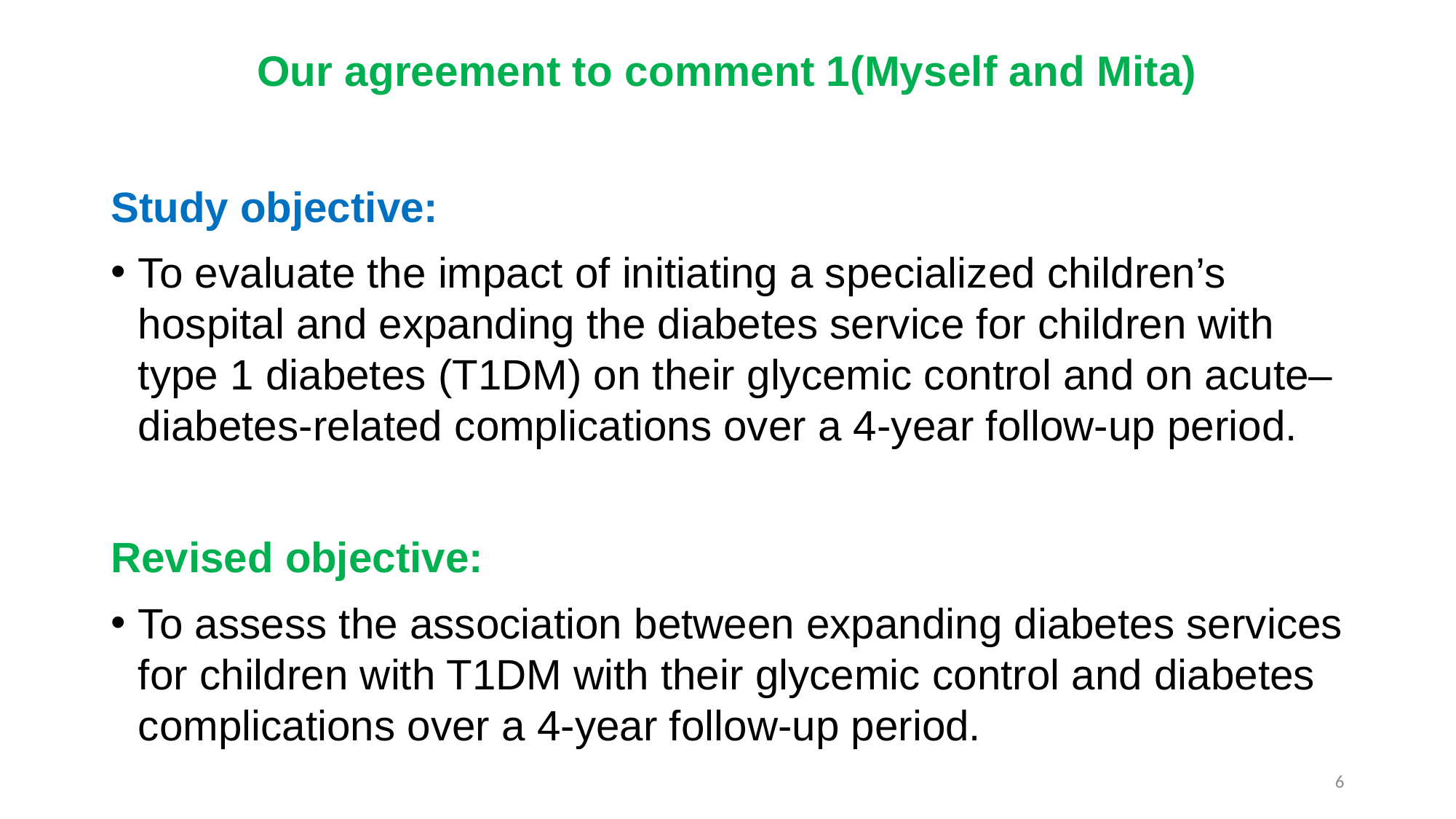

# Our agreement to comment 1(Myself and Mita)
Study objective:
To evaluate the impact of initiating a specialized children’s hospital and expanding the diabetes service for children with type 1 diabetes (T1DM) on their glycemic control and on acute–diabetes-related complications over a 4-year follow-up period.

Revised objective:
To assess the association between expanding diabetes services for children with T1DM with their glycemic control and diabetes complications over a 4-year follow-up period.
6